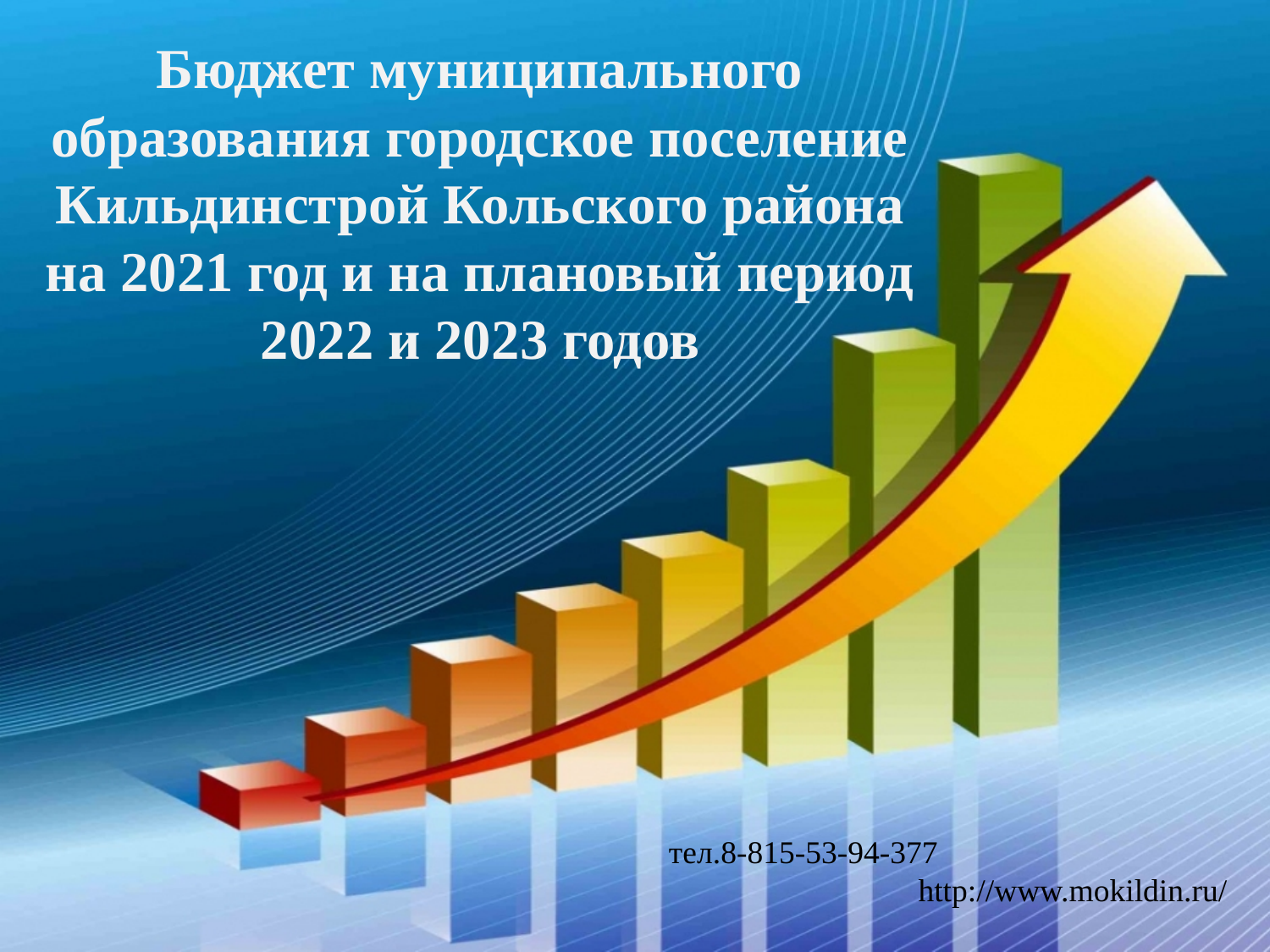

Бюджет муниципального образования городское поселение Кильдинстрой Кольского района на 2021 год и на плановый период 2022 и 2023 годов
 тел.8-815-53-94-377                                     http://www.mokildin.ru/